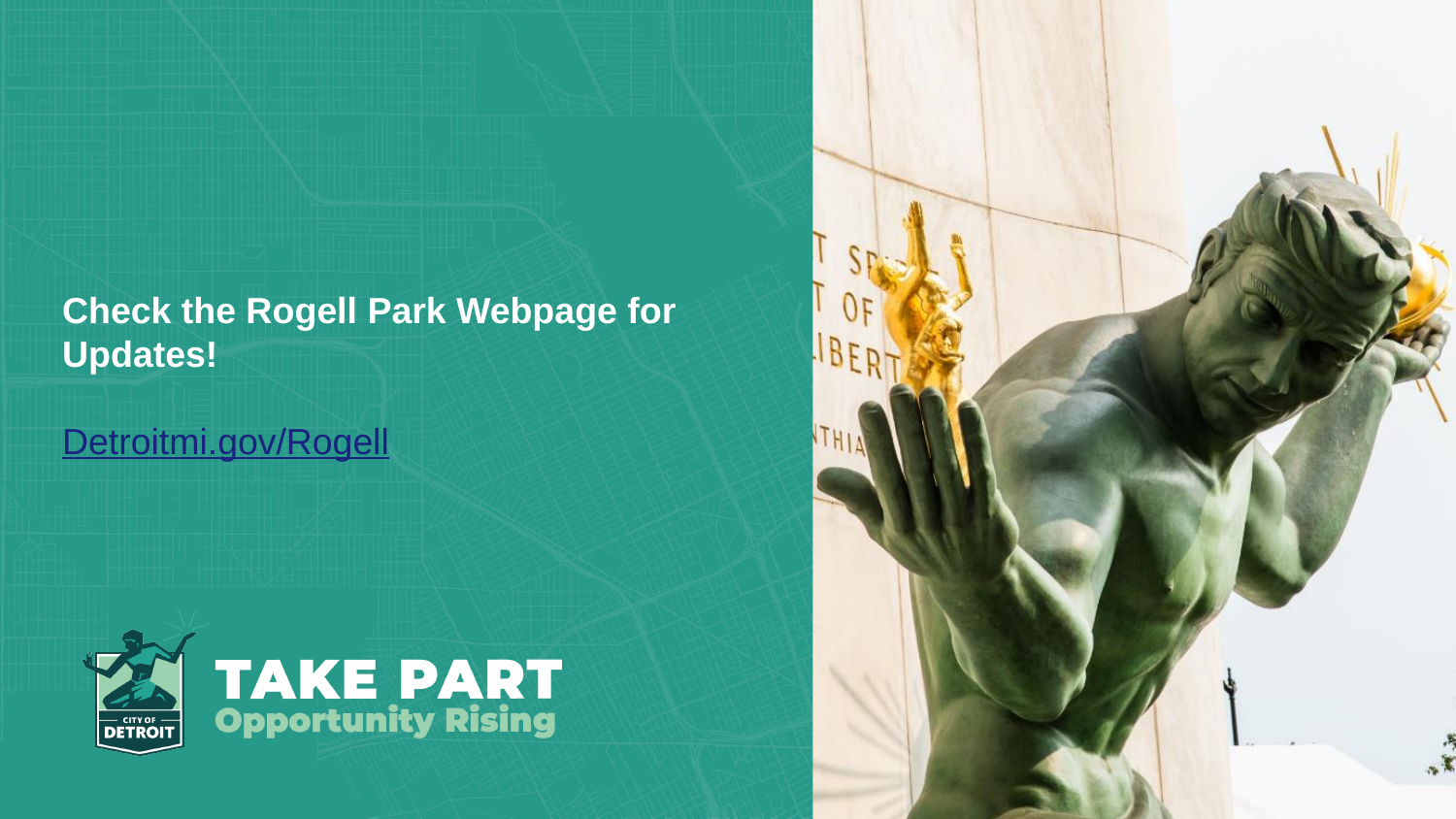

#

Check the Rogell Park Webpage for Updates!

Detroitmi.gov/Rogell